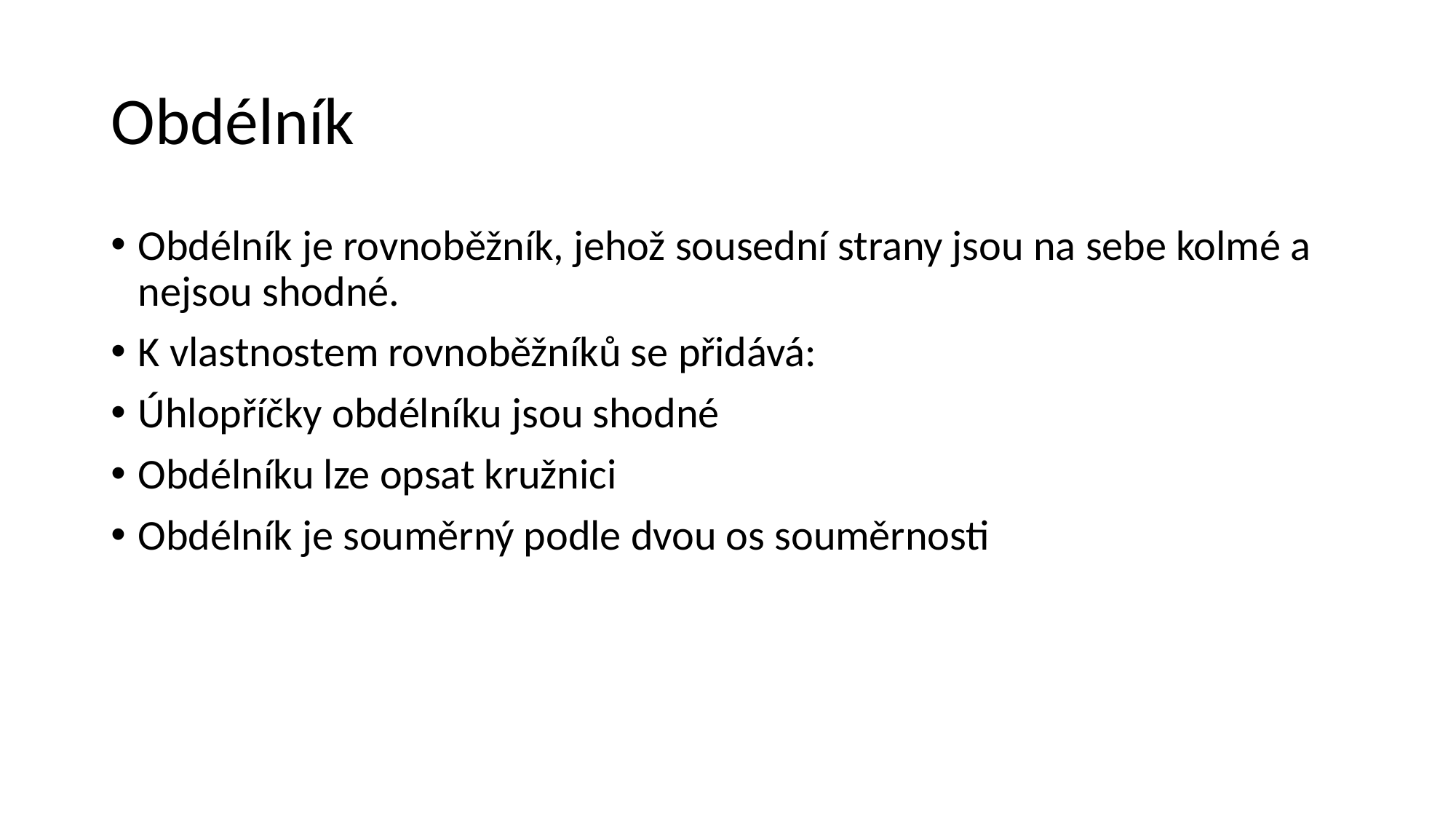

# Obdélník
Obdélník je rovnoběžník, jehož sousední strany jsou na sebe kolmé a nejsou shodné.
K vlastnostem rovnoběžníků se přidává:
Úhlopříčky obdélníku jsou shodné
Obdélníku lze opsat kružnici
Obdélník je souměrný podle dvou os souměrnosti